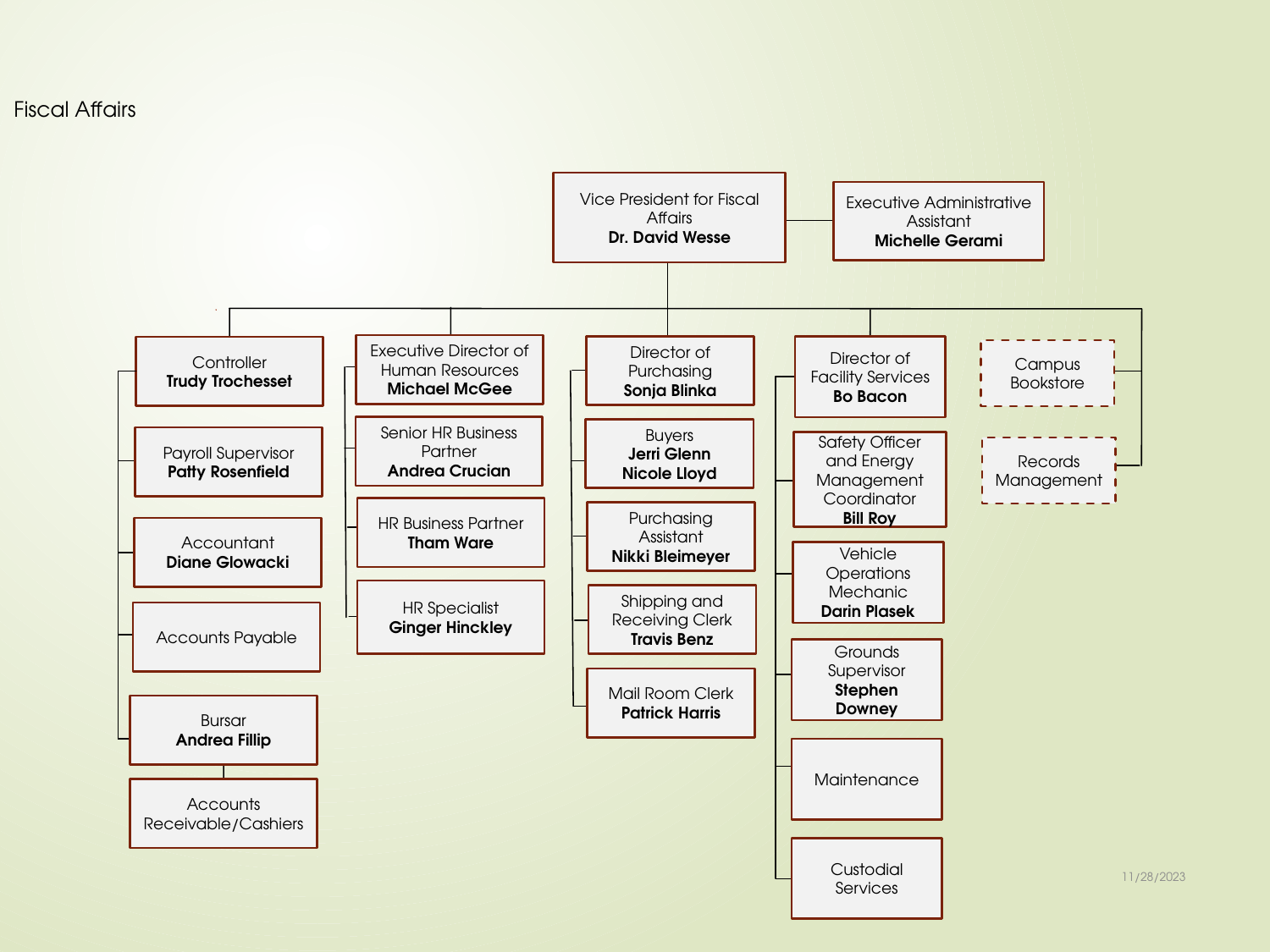

Fiscal Affairs
Vice President for Fiscal Affairs
Dr. David Wesse
Executive Administrative Assistant
Michelle Gerami
Executive Director of Human Resources
Michael McGee
Director of Purchasing
Sonja Blinka
Director of Facility Services
Bo Bacon
Controller
Trudy Trochesset
Campus Bookstore
Senior HR Business Partner
Andrea Crucian
Buyers
Jerri Glenn
Nicole Lloyd
Payroll Supervisor
Patty Rosenfield
Safety Officer and Energy Management Coordinator
Bill Roy
Records Management
HR Business Partner
Tham Ware
Purchasing Assistant
Nikki Bleimeyer
Accountant
Diane Glowacki
Vehicle Operations Mechanic
Darin Plasek
HR Specialist
Ginger Hinckley

Shipping and Receiving Clerk
Travis Benz

Accounts Payable
Grounds Supervisor
Stephen Downey

Mail Room Clerk
Patrick Harris

Bursar
Andrea Fillip
Maintenance
Accounts Receivable/Cashiers
Custodial Services
11/28/2023